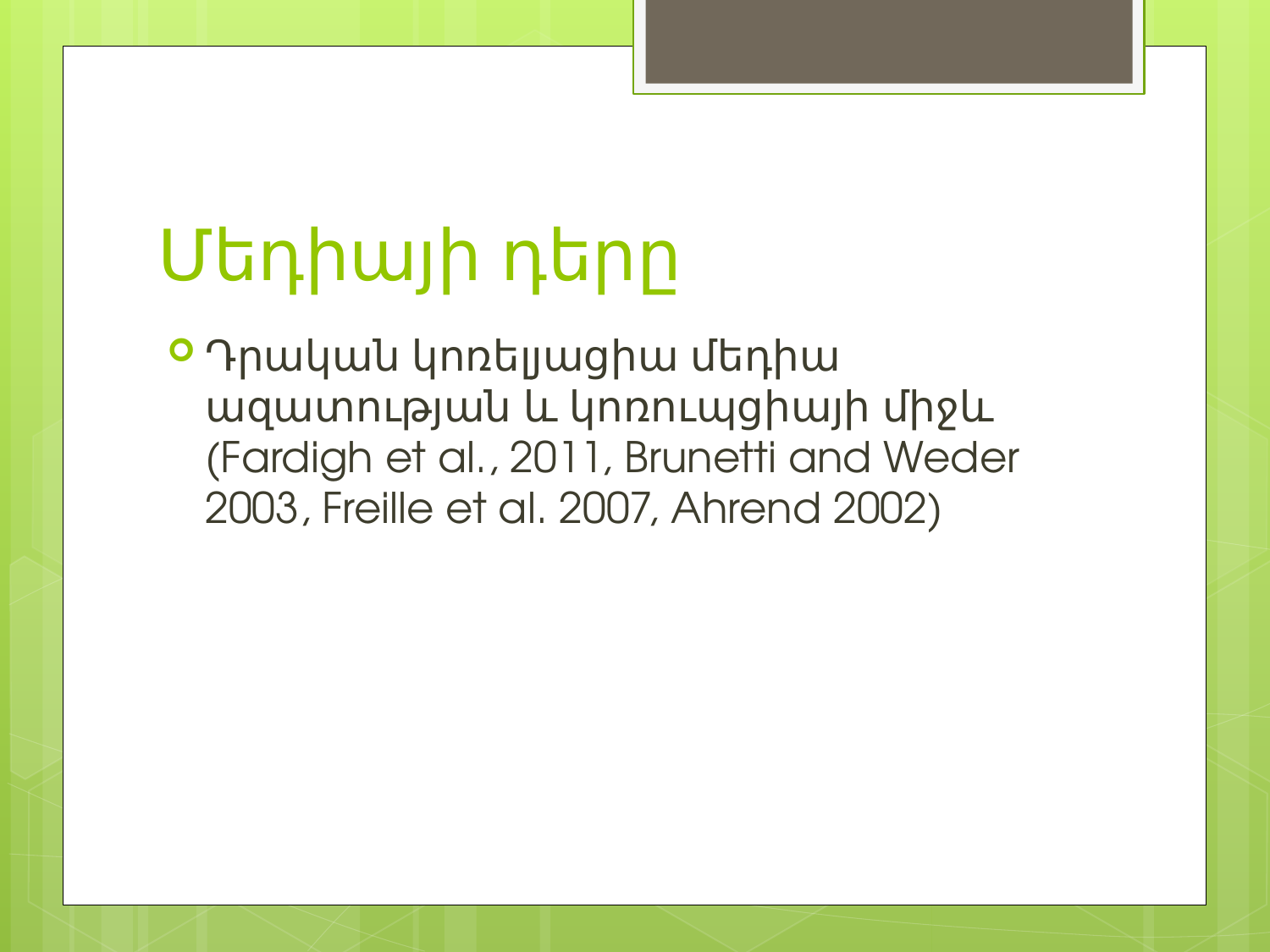

# Մեդիայի դերը
Դրական կոռելյացիա մեդիա ազատության և կոռուպցիայի միջև (Fardigh et al., 2011, Brunetti and Weder 2003, Freille et al. 2007, Ahrend 2002)